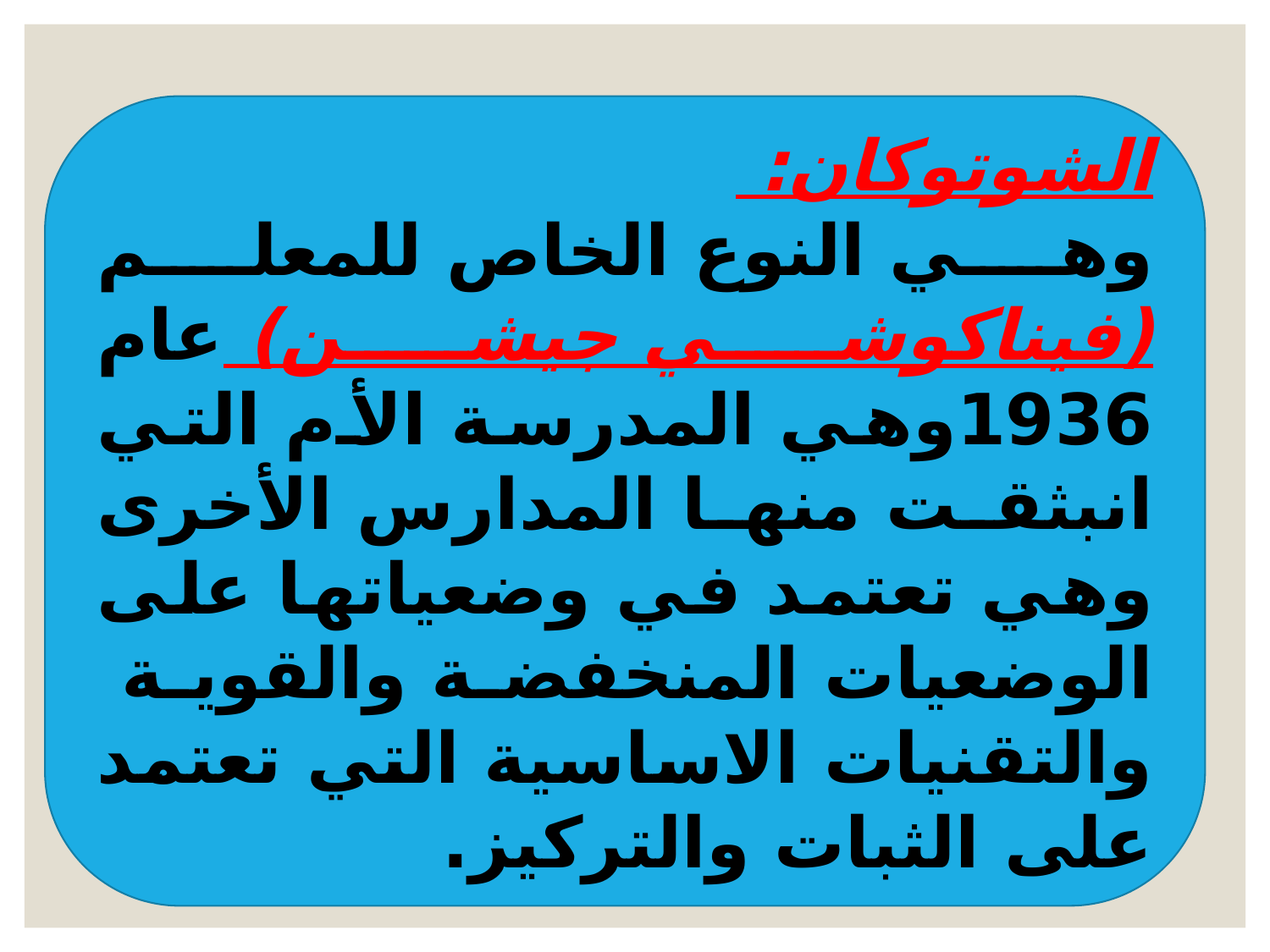

الشوتوكان:
وهي النوع الخاص للمعلم (فيناكوشي جيشن) عام 1936وهي المدرسة الأم التي انبثقت منها المدارس الأخرى وهي تعتمد في وضعياتها على الوضعيات المنخفضة والقوية  والتقنيات الاساسية التي تعتمد على الثبات والتركيز.